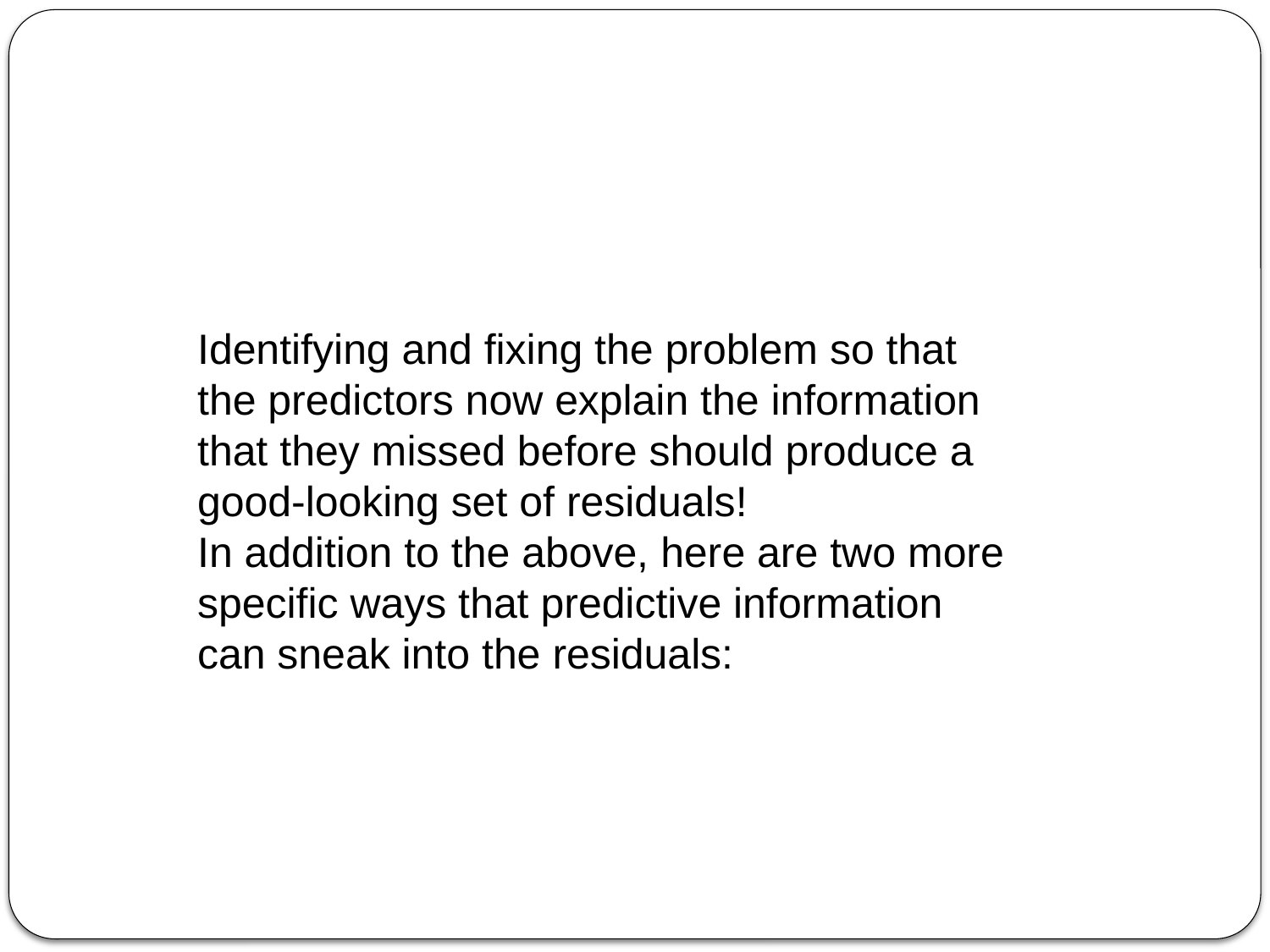

#
Identifying and fixing the problem so that the predictors now explain the information that they missed before should produce a good-looking set of residuals!
In addition to the above, here are two more specific ways that predictive information can sneak into the residuals: